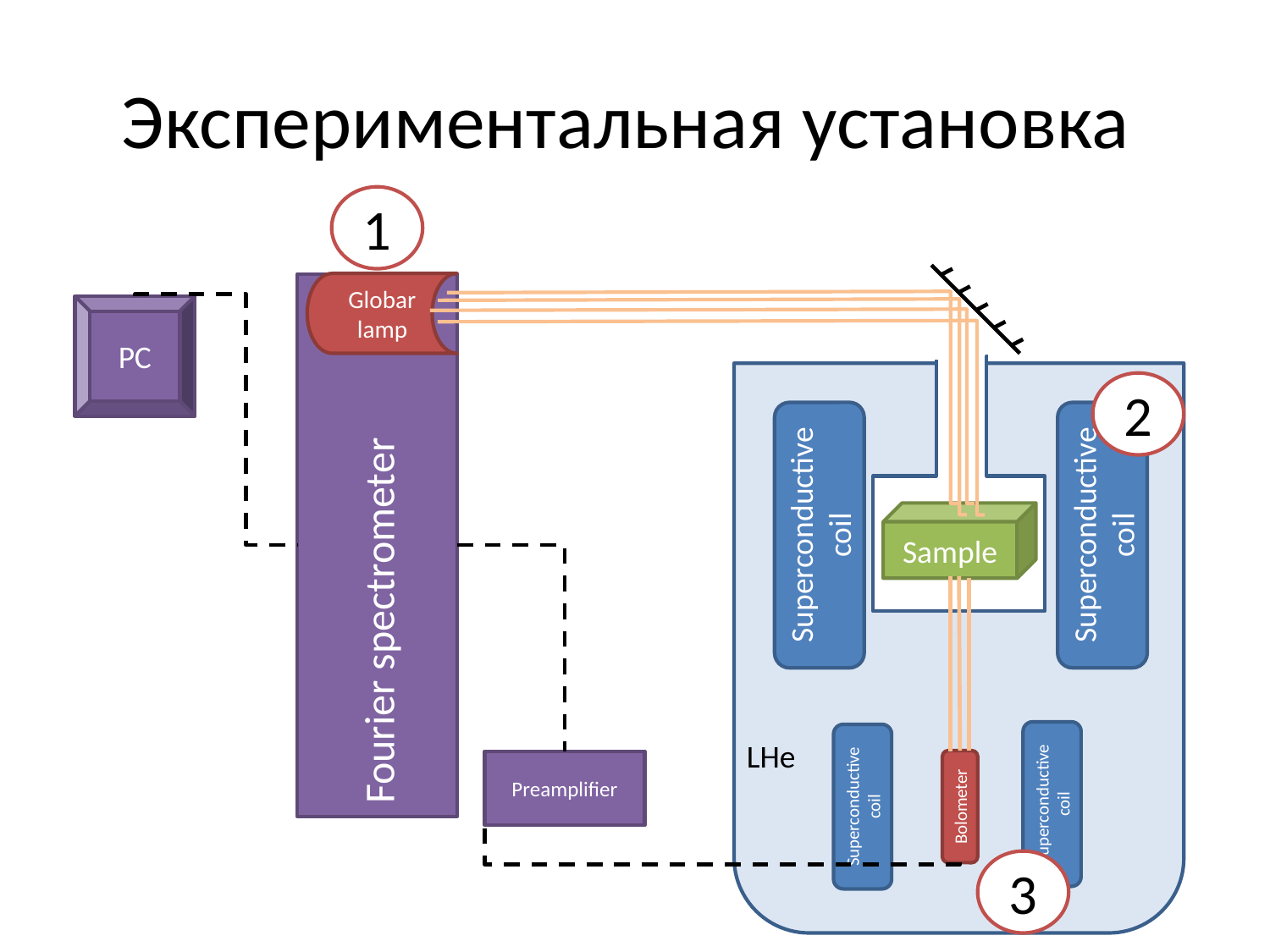

# Экспериментальная установка
1
Globar lamp

PC

2
Fourier spectrometer
Superconductive coil
Superconductive coil
Sample
LHe
Preamplifier
Superconductive coil
Superconductive coil
Bolometer
3